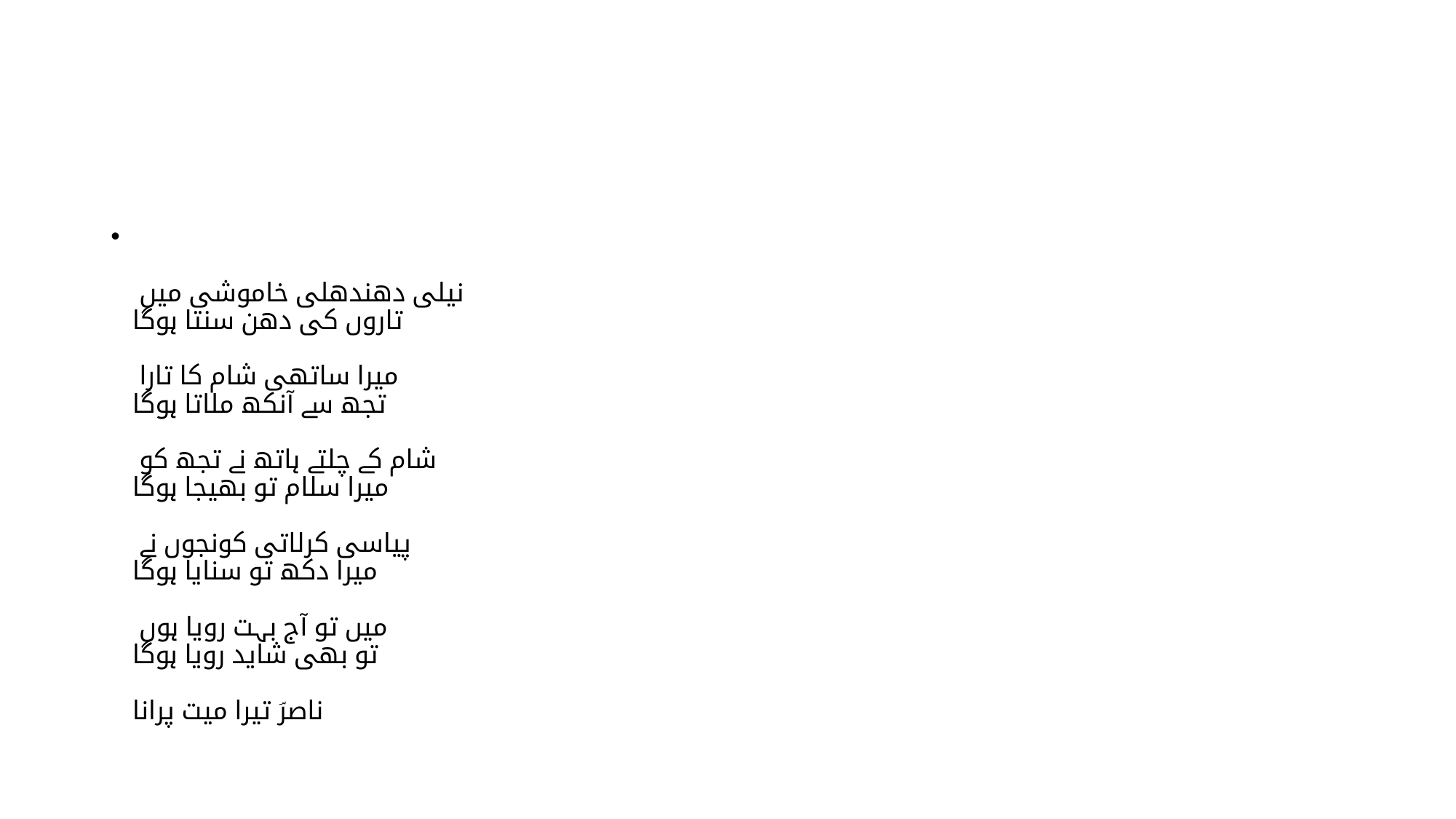

#
نیلی دھندھلی خاموشی میں
تاروں کی دھن سنتا ہوگا
میرا ساتھی شام کا تارا
تجھ سے آنکھ ملاتا ہوگا
شام کے چلتے ہاتھ نے تجھ کو
میرا سلام تو بھیجا ہوگا
پیاسی کرلاتی کونجوں نے
میرا دکھ تو سنایا ہوگا
میں تو آج بہت رویا ہوں
تو بھی شاید رویا ہوگا
ناصرؔ تیرا میت پرانا